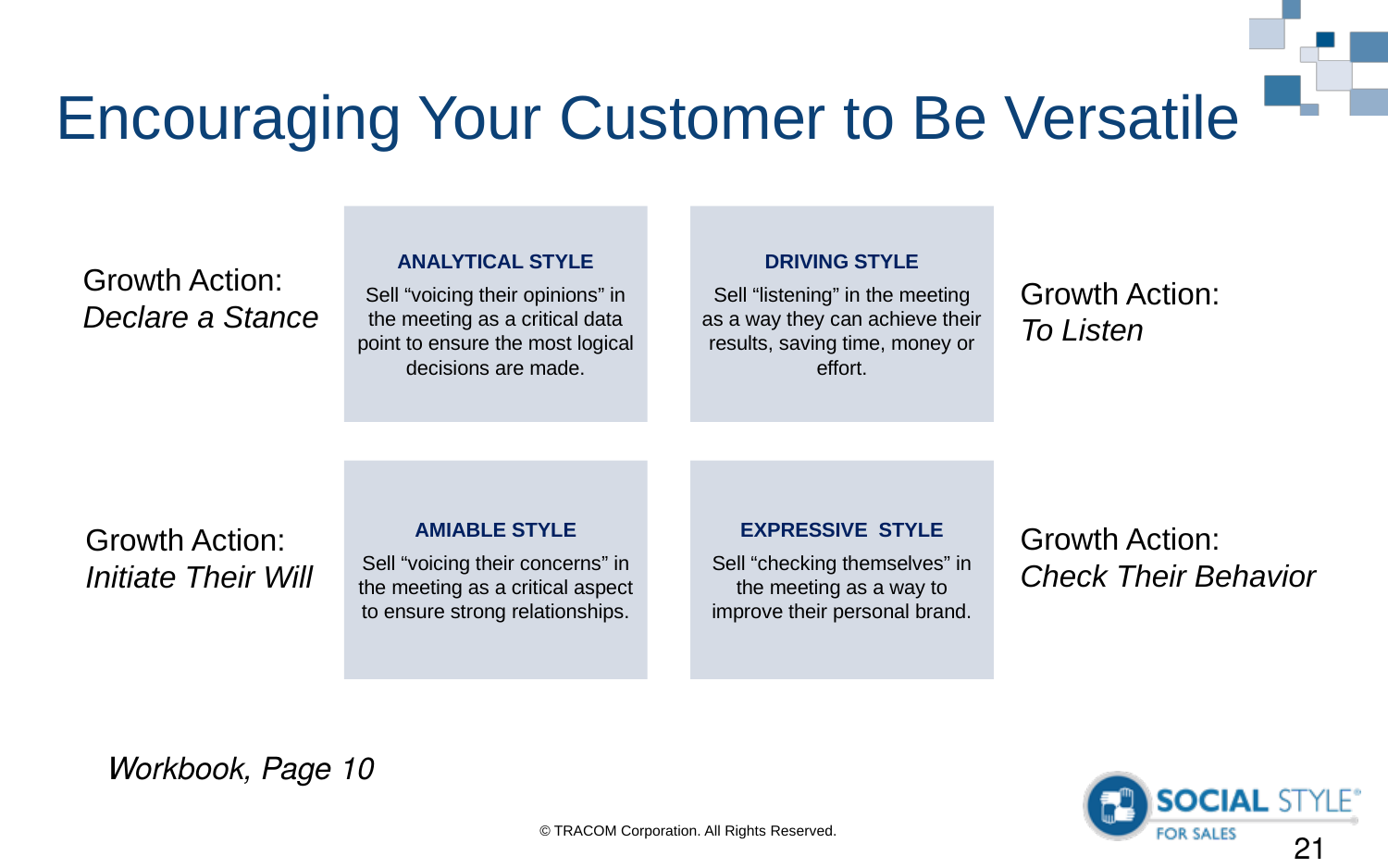

# Encouraging Your Customer to Be Versatile
ANALYTICAL STYLE
Sell “voicing their opinions” in the meeting as a critical data point to ensure the most logical decisions are made.
DRIVING STYLE
Sell “listening” in the meeting as a way they can achieve their results, saving time, money or effort.
Growth Action: Declare a Stance
Growth Action:   To Listen
AMIABLE STYLE
Sell “voicing their concerns” in the meeting as a critical aspect to ensure strong relationships.
EXPRESSIVE  STYLE
Sell “checking themselves” in the meeting as a way to improve their personal brand.
Growth Action:   Check Their Behavior
Growth Action: Initiate Their Will
Workbook, Page 10
21